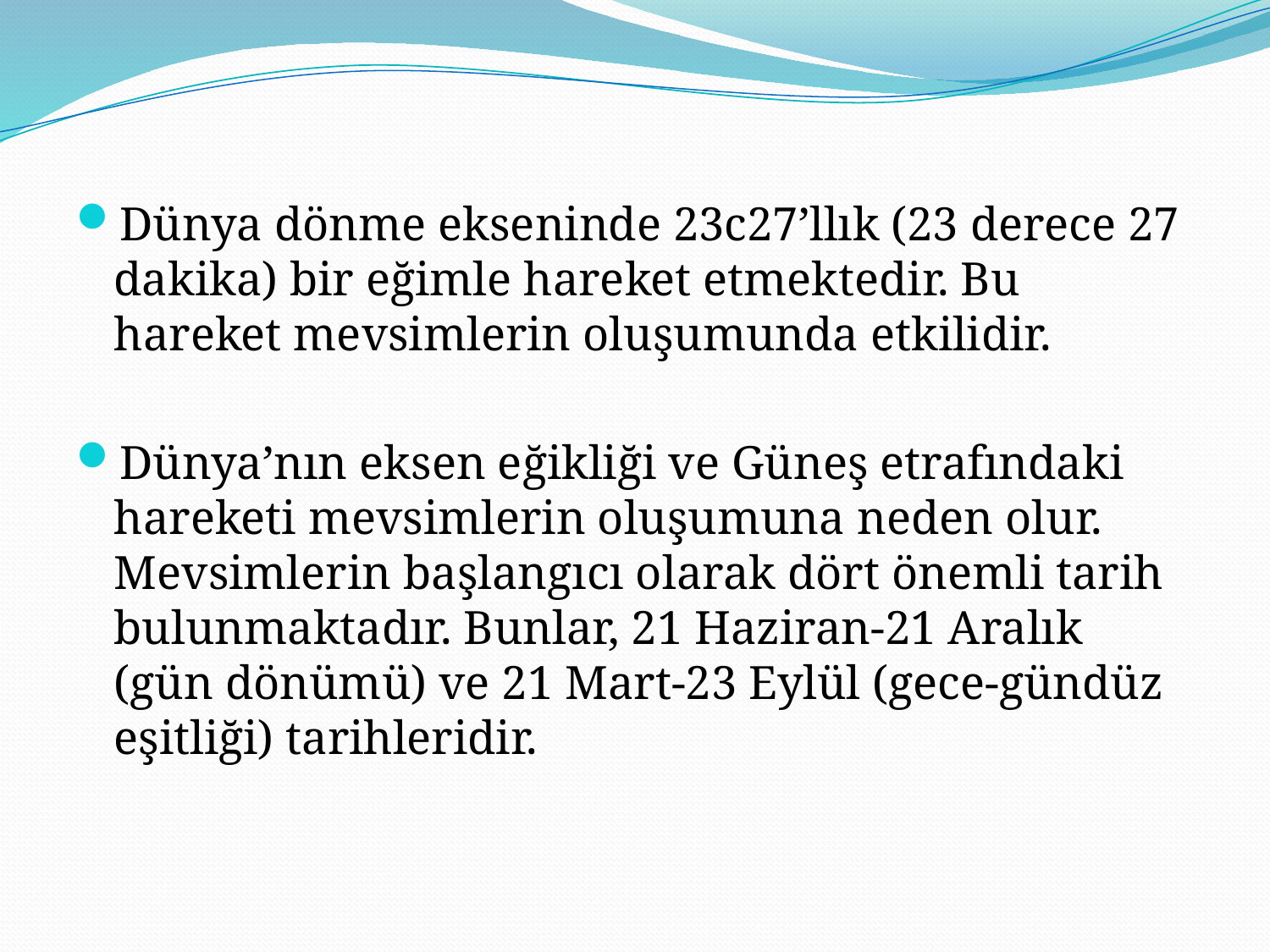

#
Dünya dönme ekseninde 23c27’llık (23 derece 27 dakika) bir eğimle hareket etmektedir. Bu hareket mevsimlerin oluşumunda etkilidir.

Dünya’nın eksen eğikliği ve Güneş etrafındaki hareketi mevsimlerin oluşumuna neden olur. Mevsimlerin başlangıcı olarak dört önemli tarih bulunmaktadır. Bunlar, 21 Haziran-21 Aralık (gün dönümü) ve 21 Mart-23 Eylül (gece-gündüz eşitliği) tarihleridir.